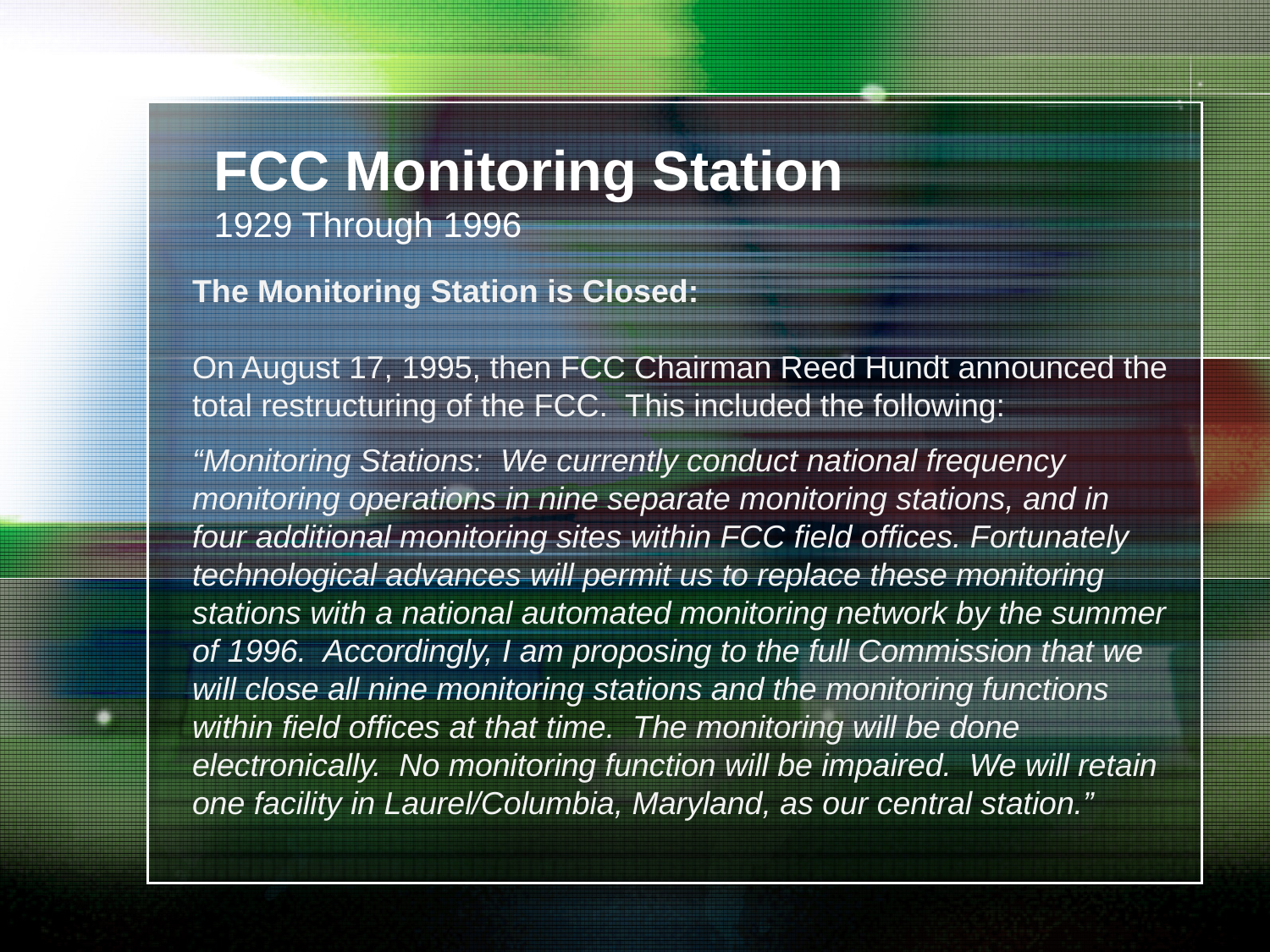

# FCC Monitoring Station 1929 Through 1996
The Monitoring Station is Closed:
On August 17, 1995, then FCC Chairman Reed Hundt announced the total restructuring of the FCC.  This included the following:
“Monitoring Stations:  We currently conduct national frequency monitoring operations in nine separate monitoring stations, and in four additional monitoring sites within FCC field offices. Fortunately technological advances will permit us to replace these monitoring stations with a national automated monitoring network by the summer of 1996.  Accordingly, I am proposing to the full Commission that we will close all nine monitoring stations and the monitoring functions within field offices at that time.  The monitoring will be done electronically.  No monitoring function will be impaired.  We will retain one facility in Laurel/Columbia, Maryland, as our central station.”